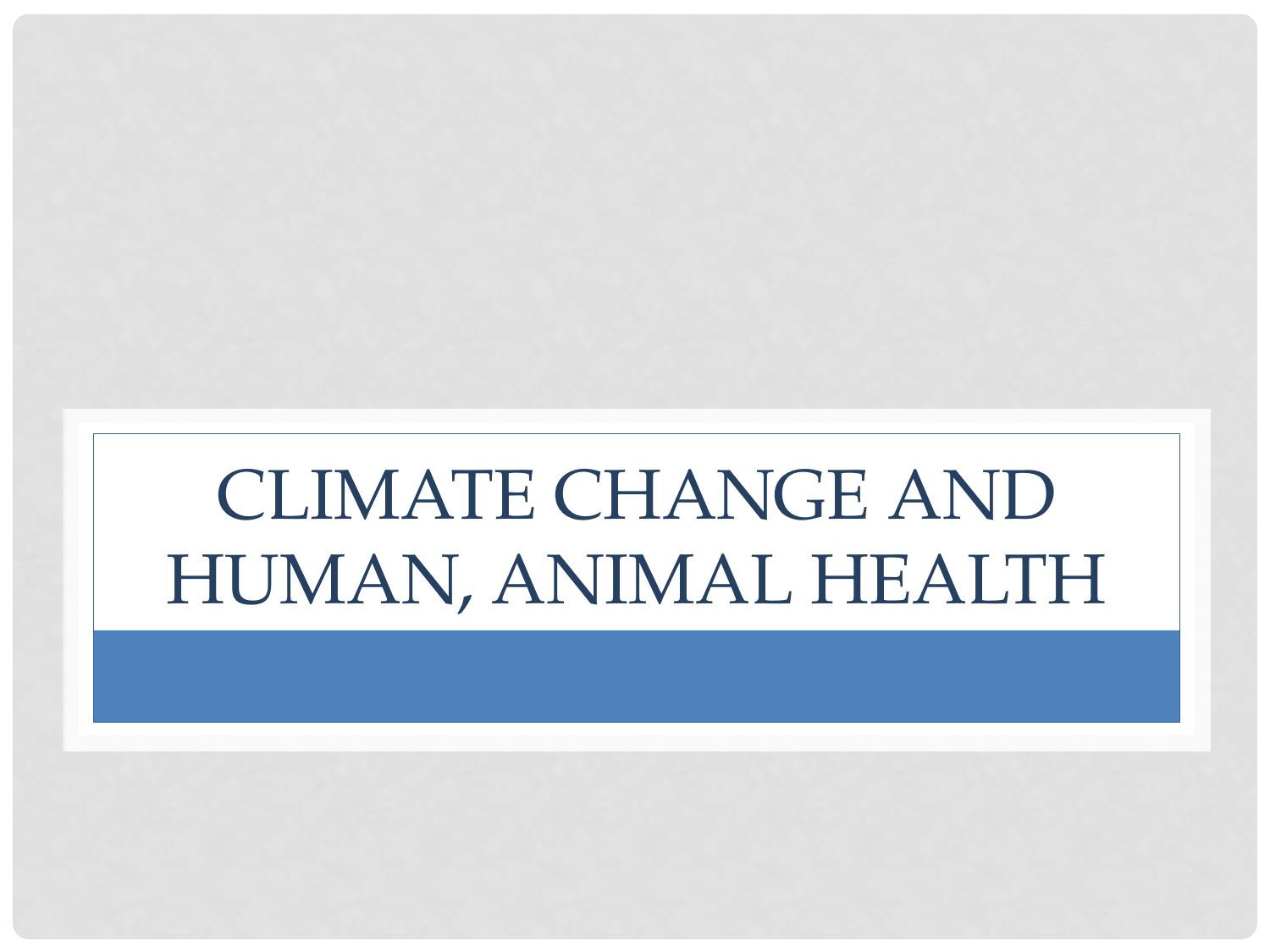

# climate change and human, Animal health